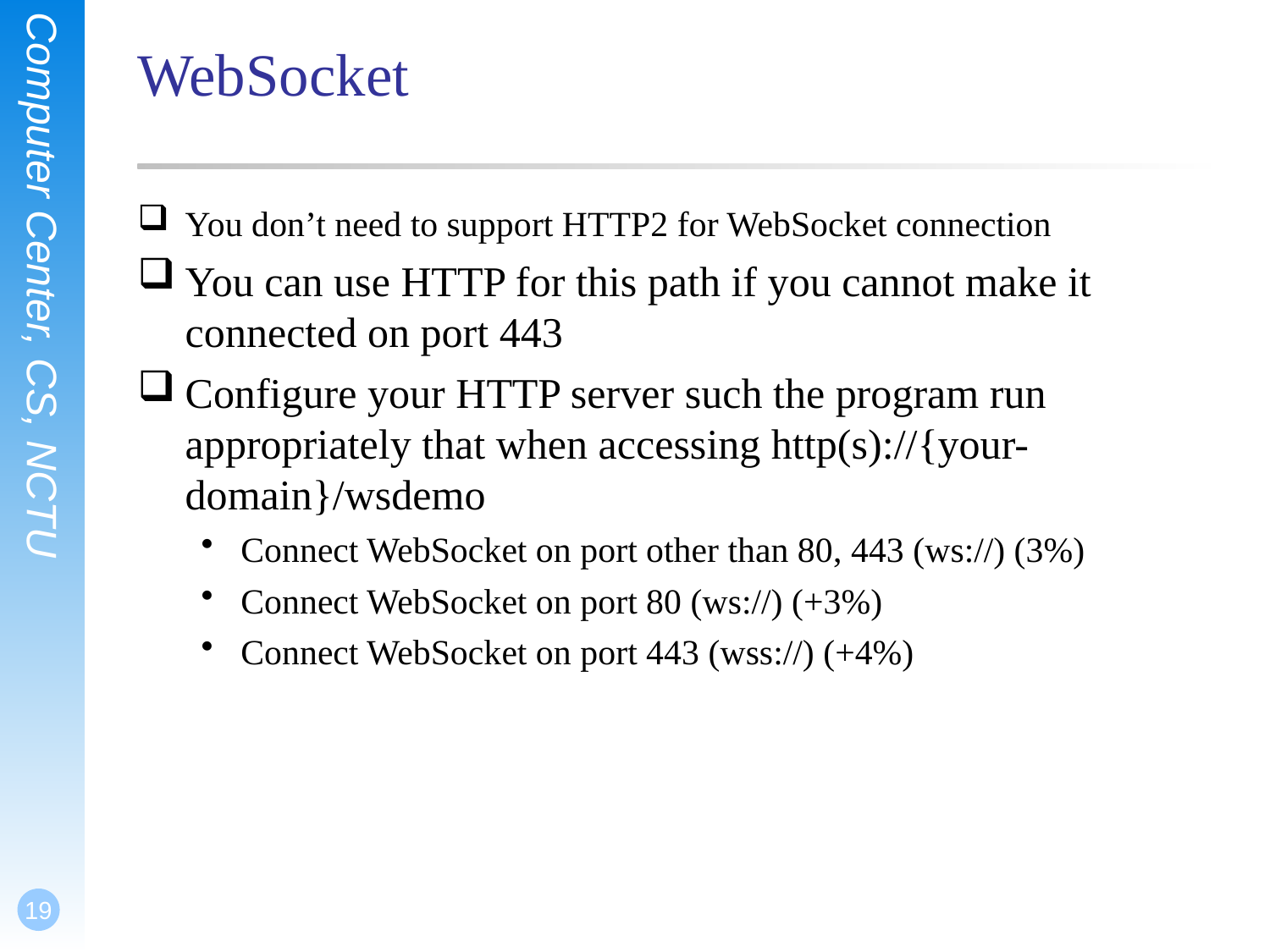

# WebSocket
You don’t need to support HTTP2 for WebSocket connection
You can use HTTP for this path if you cannot make it connected on port 443
Configure your HTTP server such the program run appropriately that when accessing http(s)://{your-domain}/wsdemo
Connect WebSocket on port other than 80, 443 (ws://) (3%)
Connect WebSocket on port 80 (ws://) (+3%)
Connect WebSocket on port 443 (wss://) (+4%)